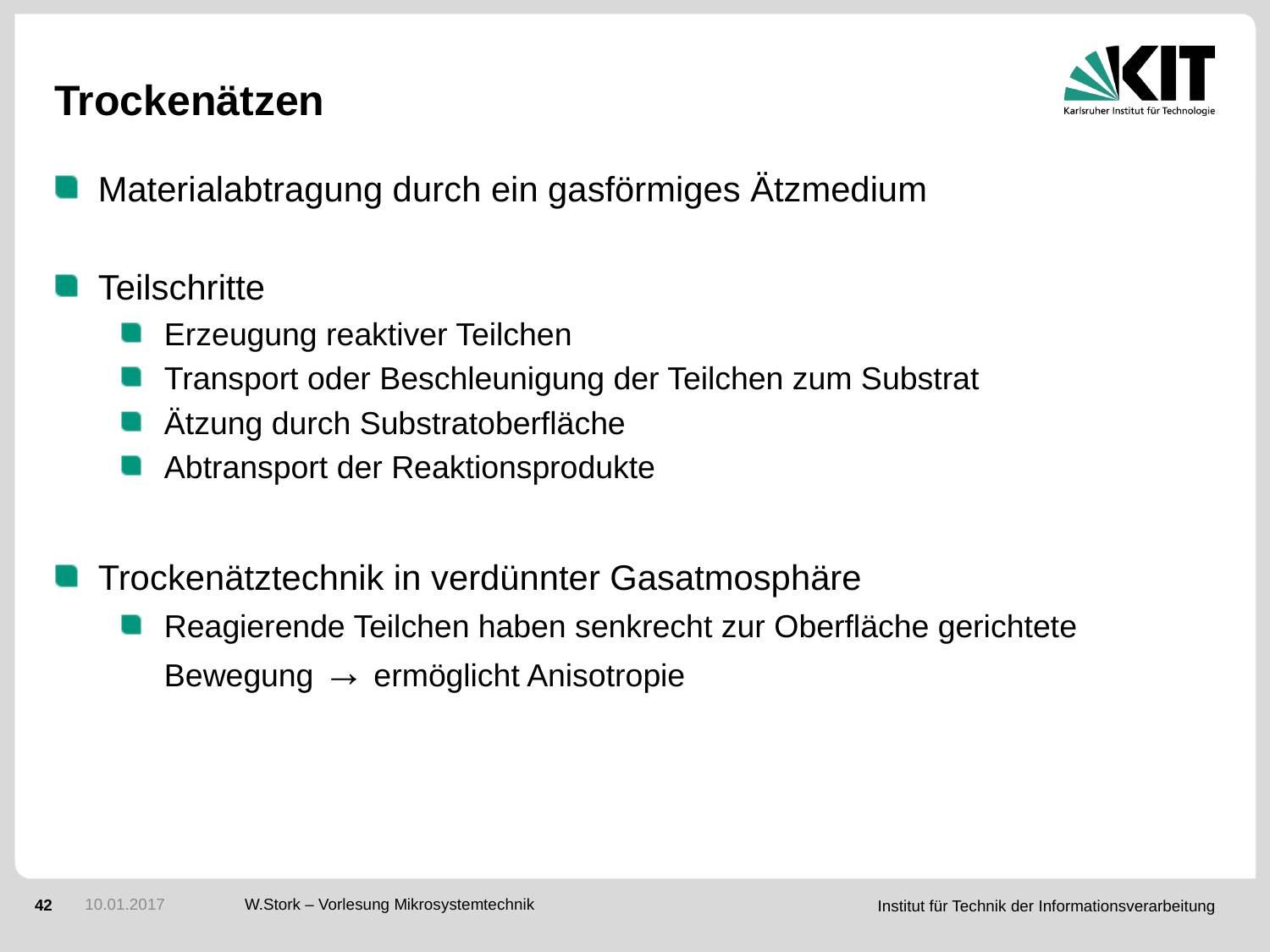

# Trockenätzen
Materialabtragung durch ein gasförmiges Ätzmedium

Teilschritte
Erzeugung reaktiver Teilchen
Transport oder Beschleunigung der Teilchen zum Substrat
Ätzung durch Substratoberfläche
Abtransport der Reaktionsprodukte

Trockenätztechnik in verdünnter Gasatmosphäre
Reagierende Teilchen haben senkrecht zur Oberfläche gerichtete Bewegung → ermöglicht Anisotropie
10.01.2017